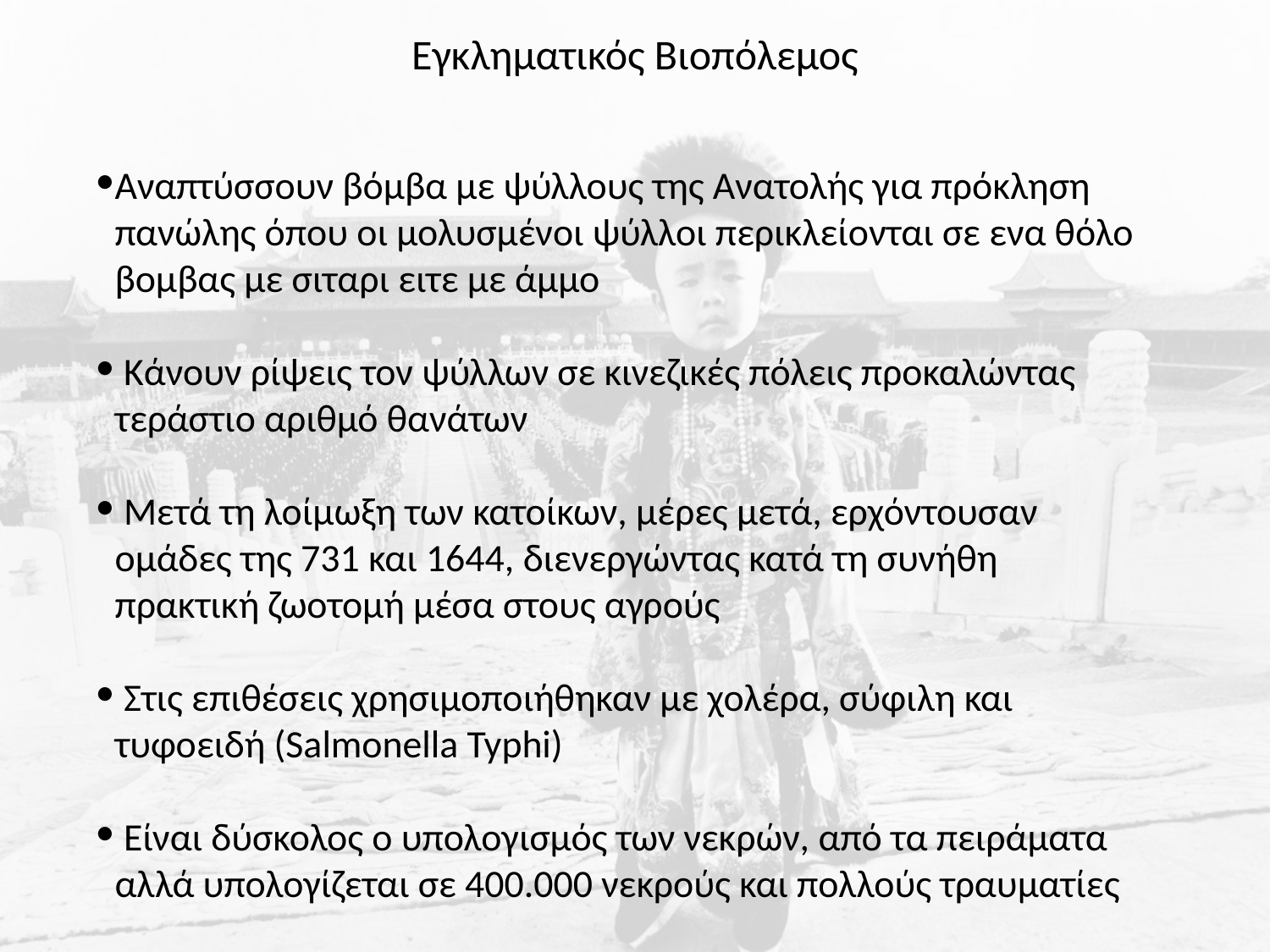

Εγκληματικός Βιοπόλεμος

Αναπτύσσουν βόμβα με ψύλλους της Ανατολής για πρόκληση πανώλης όπου οι μολυσμένοι ψύλλοι περικλείονται σε ενα θόλο βομβας με σιταρι ειτε με άμμο

 Κάνουν ρίψεις τον ψύλλων σε κινεζικές πόλεις προκαλώντας τεράστιο αριθμό θανάτων

 Μετά τη λοίμωξη των κατοίκων, μέρες μετά, ερχόντουσαν ομάδες της 731 και 1644, διενεργώντας κατά τη συνήθη πρακτική ζωοτομή μέσα στους αγρούς

 Στις επιθέσεις χρησιμοποιήθηκαν με χολέρα, σύφιλη και τυφοειδή (Salmonella Typhi)

 Είναι δύσκολος ο υπολογισμός των νεκρών, από τα πειράματα αλλά υπολογίζεται σε 400.000 νεκρούς και πολλούς τραυματίες

#